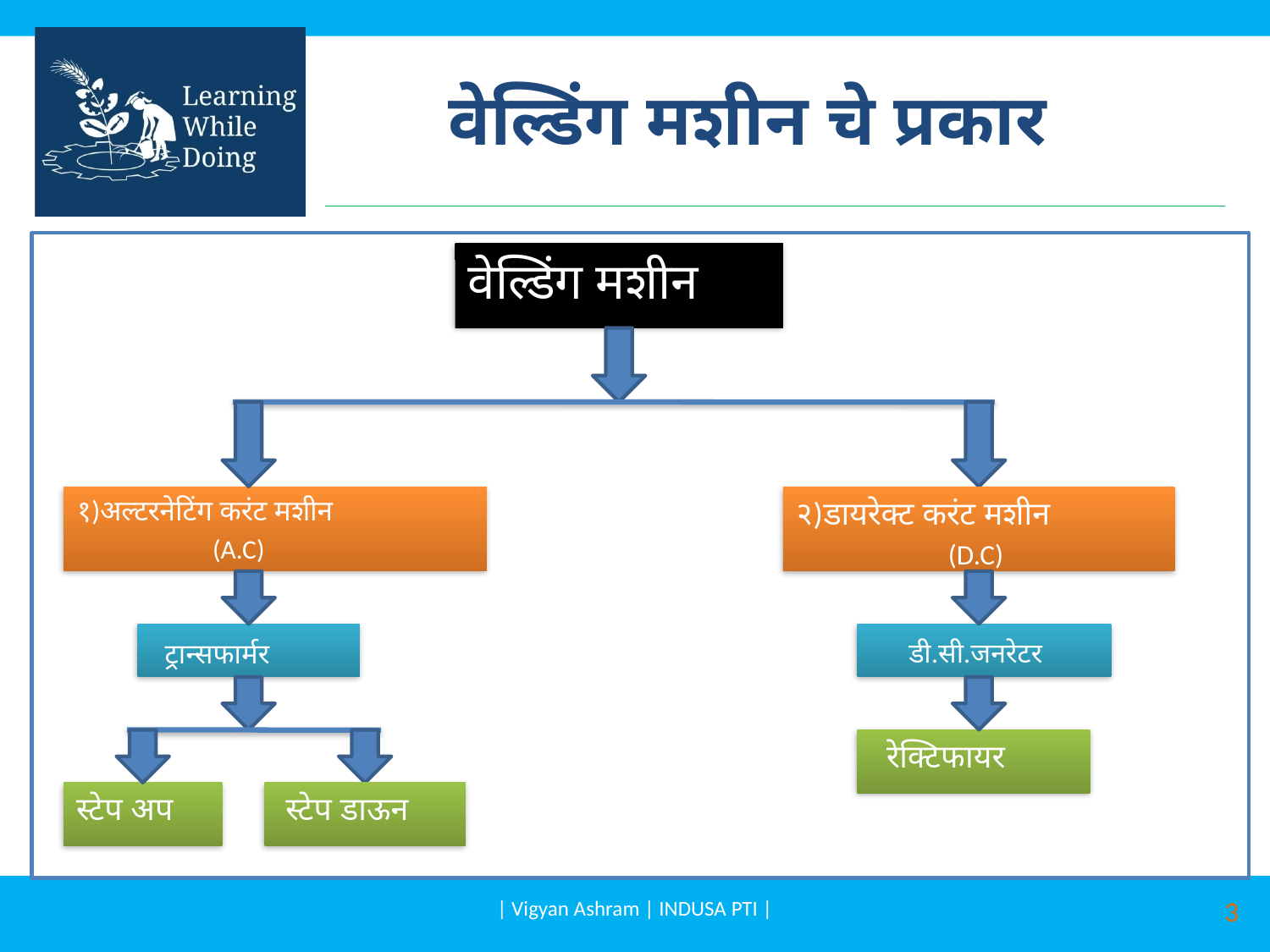

# वेल्डिंग मशीन चे प्रकार

वेल्डिंग मशीन

१)अल्टरनेटिंग करंट मशीन
                       (A.C)
२)डायरेक्ट करंट मशीन
                        (D.C)

  ट्रान्सफार्मर
 डी.सी.जनरेटर

  रेक्टिफायर
स्टेप अप
 स्टेप डाऊन
| Vigyan Ashram | INDUSA PTI |
3